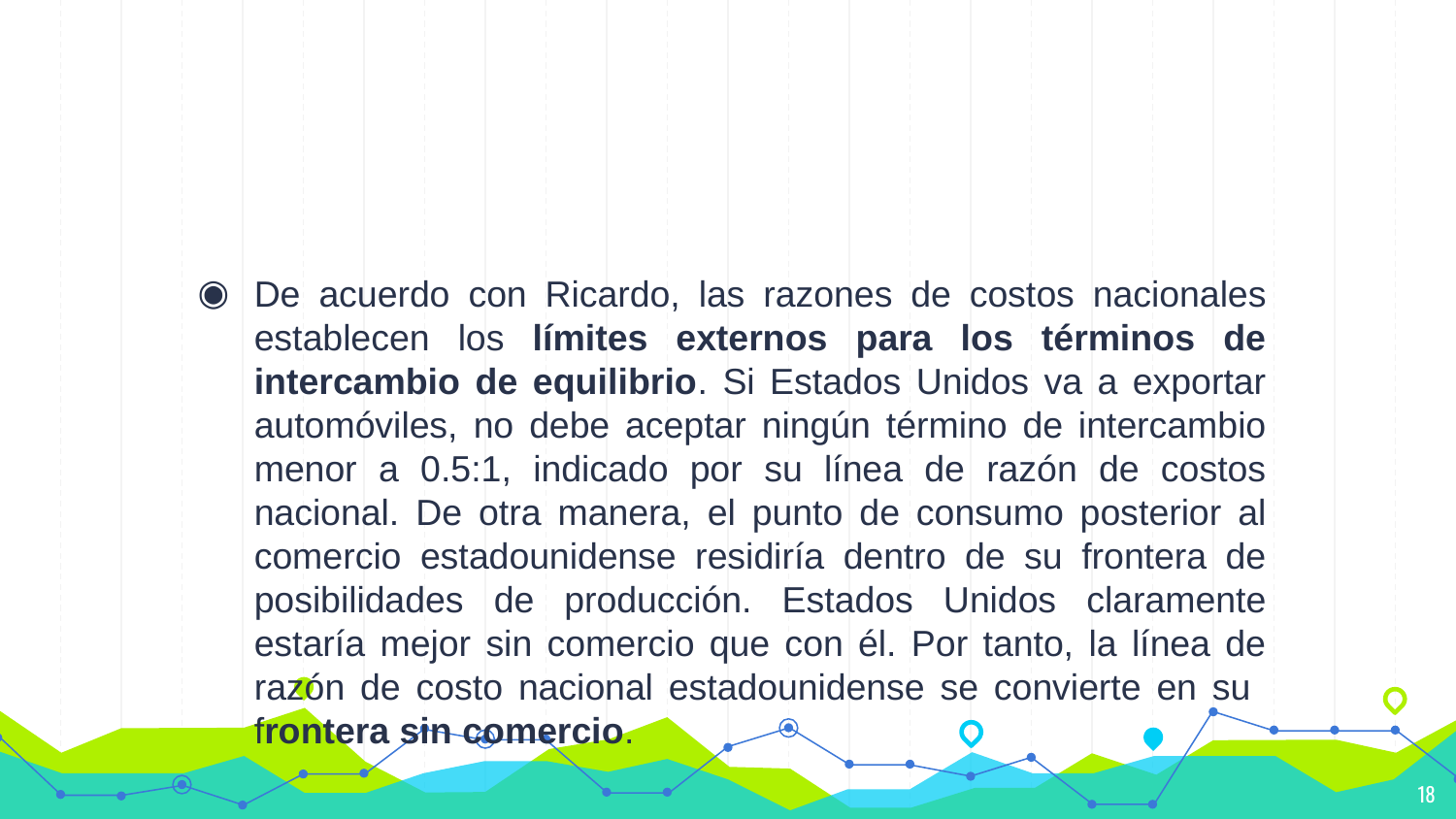

#
De acuerdo con Ricardo, las razones de costos nacionales establecen los límites externos para los términos de intercambio de equilibrio. Si Estados Unidos va a exportar automóviles, no debe aceptar ningún término de intercambio menor a 0.5:1, indicado por su línea de razón de costos nacional. De otra manera, el punto de consumo posterior al comercio estadounidense residiría dentro de su frontera de posibilidades de producción. Estados Unidos claramente estaría mejor sin comercio que con él. Por tanto, la línea de razón de costo nacional estadounidense se convierte en su  frontera sin comercio.
18